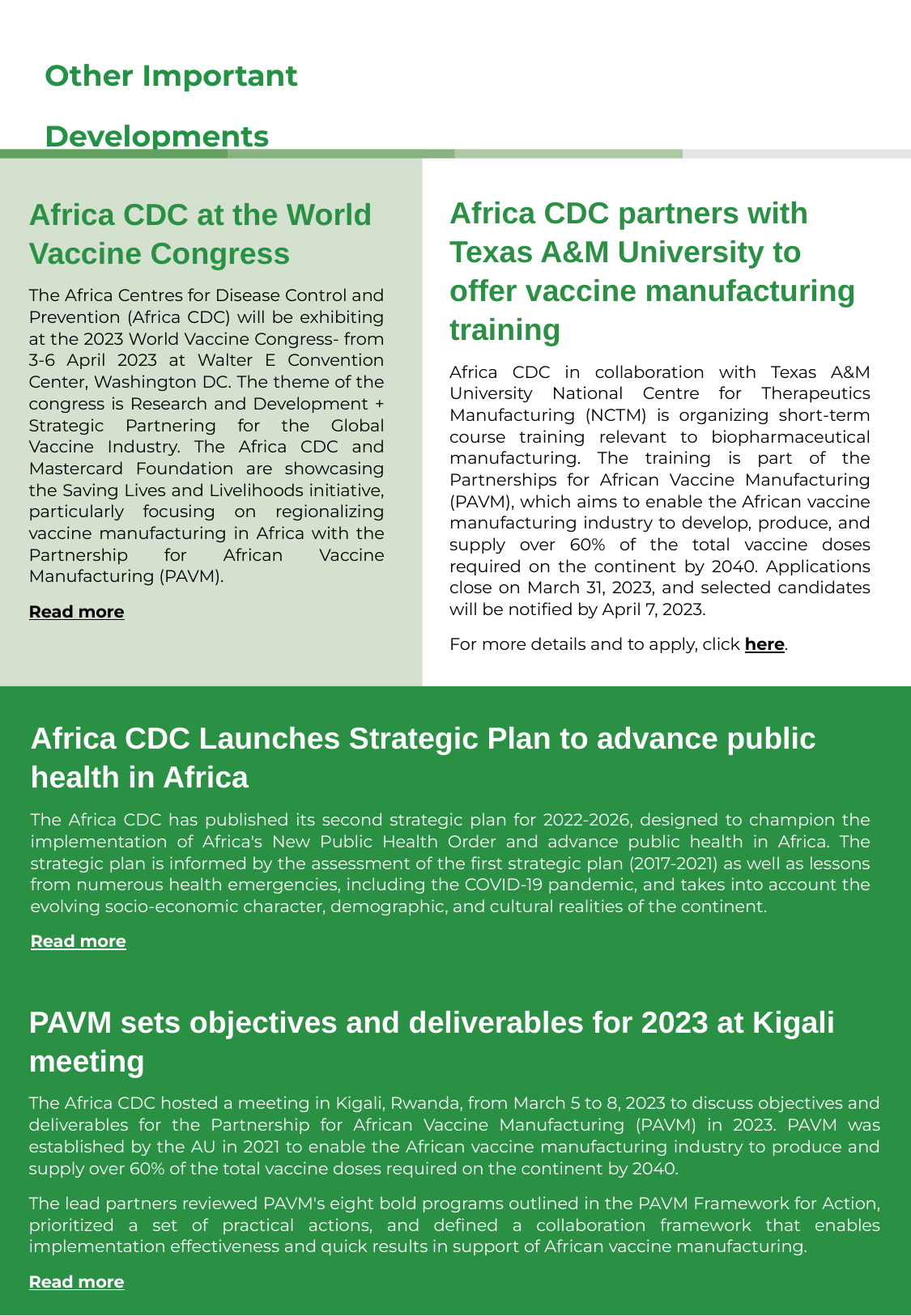

Other Important Developments

Africa CDC partners with Texas A&M University to offer vaccine manufacturing training
Africa CDC in collaboration with Texas A&M University National Centre for Therapeutics Manufacturing (NCTM) is organizing short-term course training relevant to biopharmaceutical manufacturing. The training is part of the Partnerships for African Vaccine Manufacturing (PAVM), which aims to enable the African vaccine manufacturing industry to develop, produce, and supply over 60% of the total vaccine doses required on the continent by 2040. Applications close on March 31, 2023, and selected candidates will be notified by April 7, 2023.
For more details and to apply, click here.
Africa CDC at the World Vaccine Congress
The Africa Centres for Disease Control and Prevention (Africa CDC) will be exhibiting at the 2023 World Vaccine Congress- from 3-6 April 2023 at Walter E Convention Center, Washington DC. The theme of the congress is Research and Development + Strategic Partnering for the Global Vaccine Industry. The Africa CDC and Mastercard Foundation are showcasing the Saving Lives and Livelihoods initiative, particularly focusing on regionalizing vaccine manufacturing in Africa with the Partnership for African Vaccine Manufacturing (PAVM).
Read more

Africa CDC Launches Strategic Plan to advance public health in Africa
The Africa CDC has published its second strategic plan for 2022-2026, designed to champion the implementation of Africa's New Public Health Order and advance public health in Africa. The strategic plan is informed by the assessment of the first strategic plan (2017-2021) as well as lessons from numerous health emergencies, including the COVID-19 pandemic, and takes into account the evolving socio-economic character, demographic, and cultural realities of the continent.
Read more
PAVM sets objectives and deliverables for 2023 at Kigali meeting
The Africa CDC hosted a meeting in Kigali, Rwanda, from March 5 to 8, 2023 to discuss objectives and deliverables for the Partnership for African Vaccine Manufacturing (PAVM) in 2023. PAVM was established by the AU in 2021 to enable the African vaccine manufacturing industry to produce and supply over 60% of the total vaccine doses required on the continent by 2040.
The lead partners reviewed PAVM's eight bold programs outlined in the PAVM Framework for Action, prioritized a set of practical actions, and defined a collaboration framework that enables implementation effectiveness and quick results in support of African vaccine manufacturing.
Read more